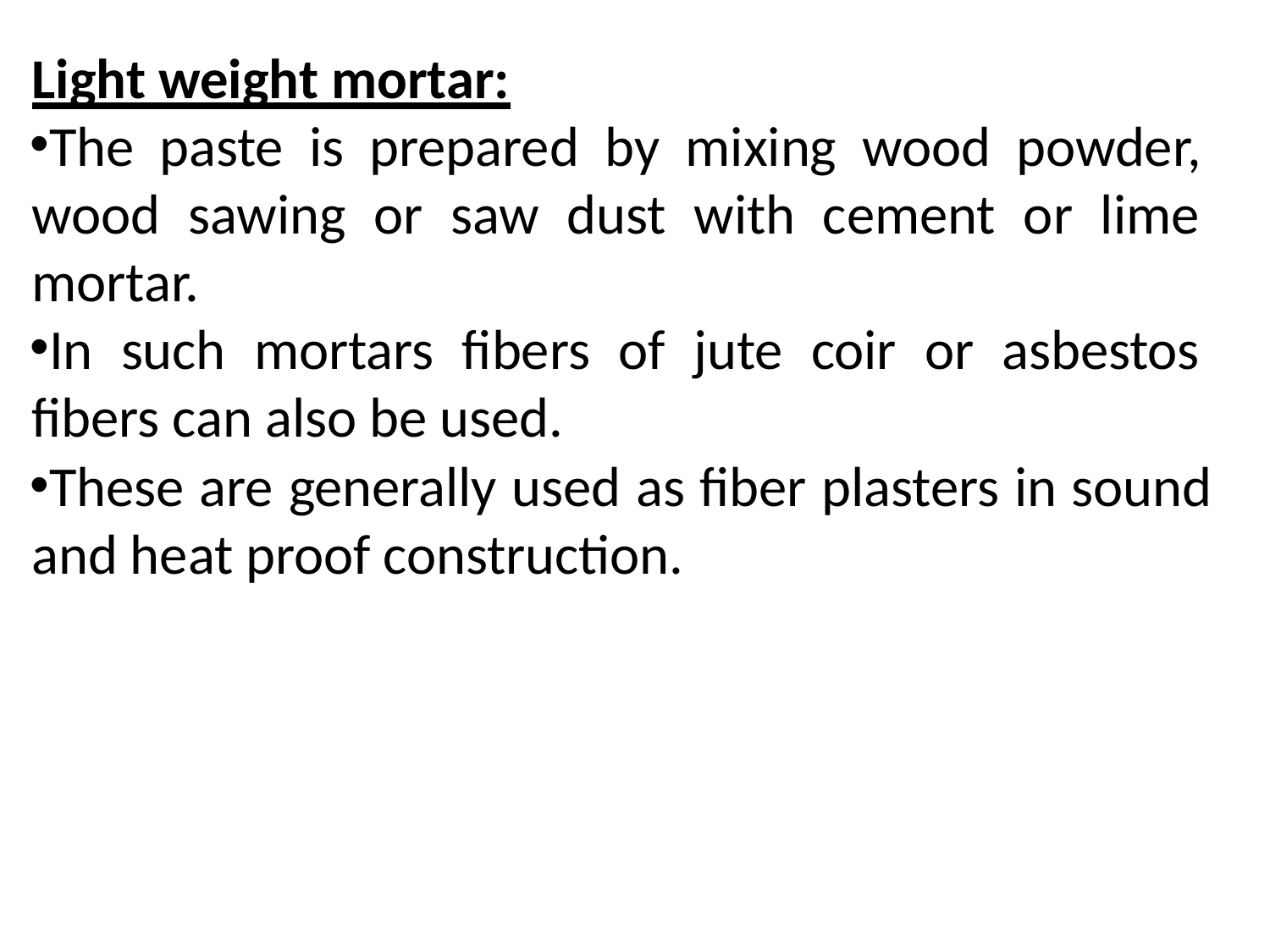

Light weight mortar:
The paste is prepared by mixing wood powder,  wood sawing or saw dust with cement or lime  mortar.
In such mortars fibers of jute coir or asbestos  fibers can also be used.
These are generally used as fiber plasters in sound  and heat proof construction.